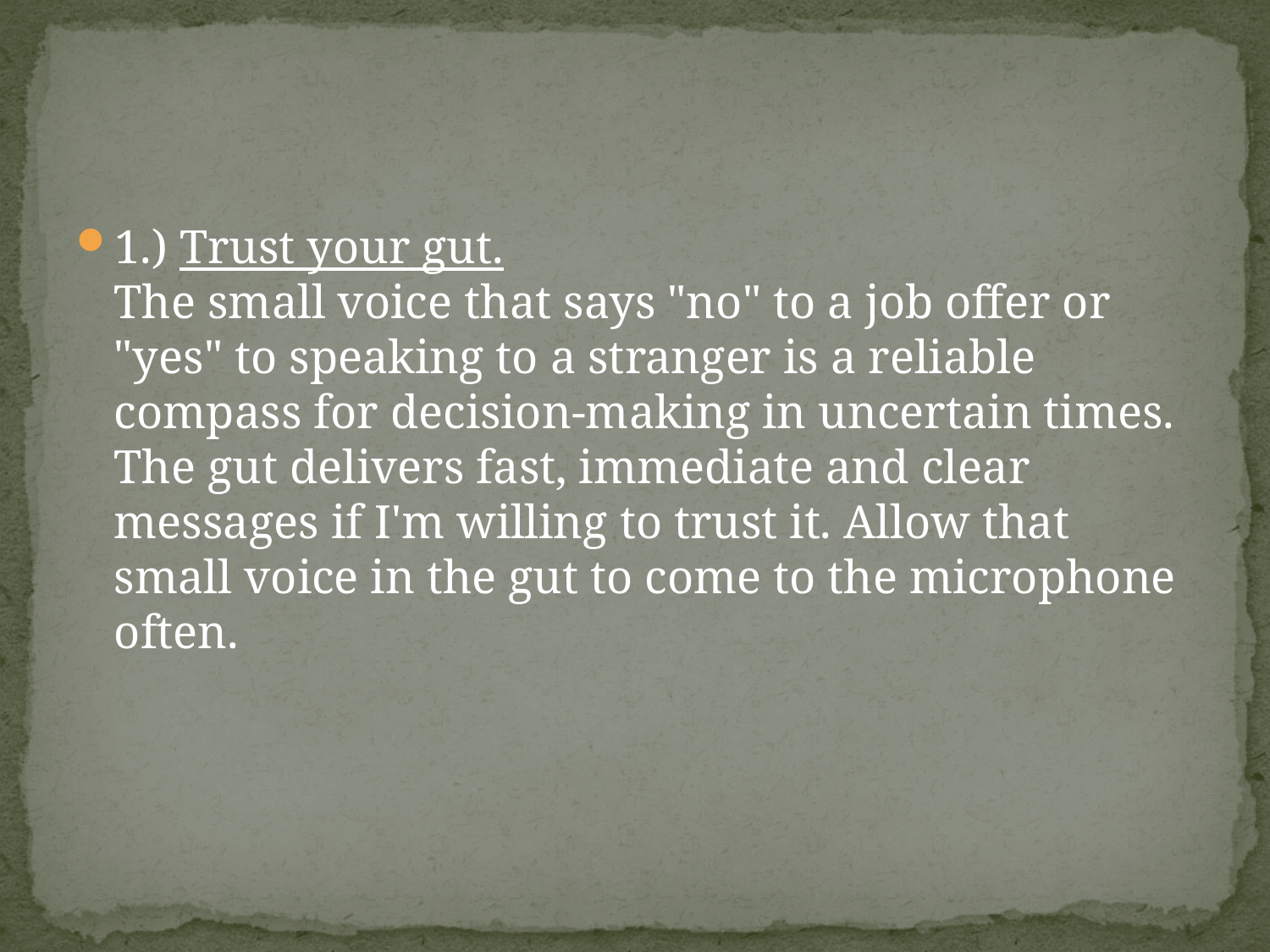

#
1.) Trust your gut.
The small voice that says "no" to a job offer or "yes" to speaking to a stranger is a reliable compass for decision-making in uncertain times. The gut delivers fast, immediate and clear messages if I'm willing to trust it. Allow that small voice in the gut to come to the microphone often.